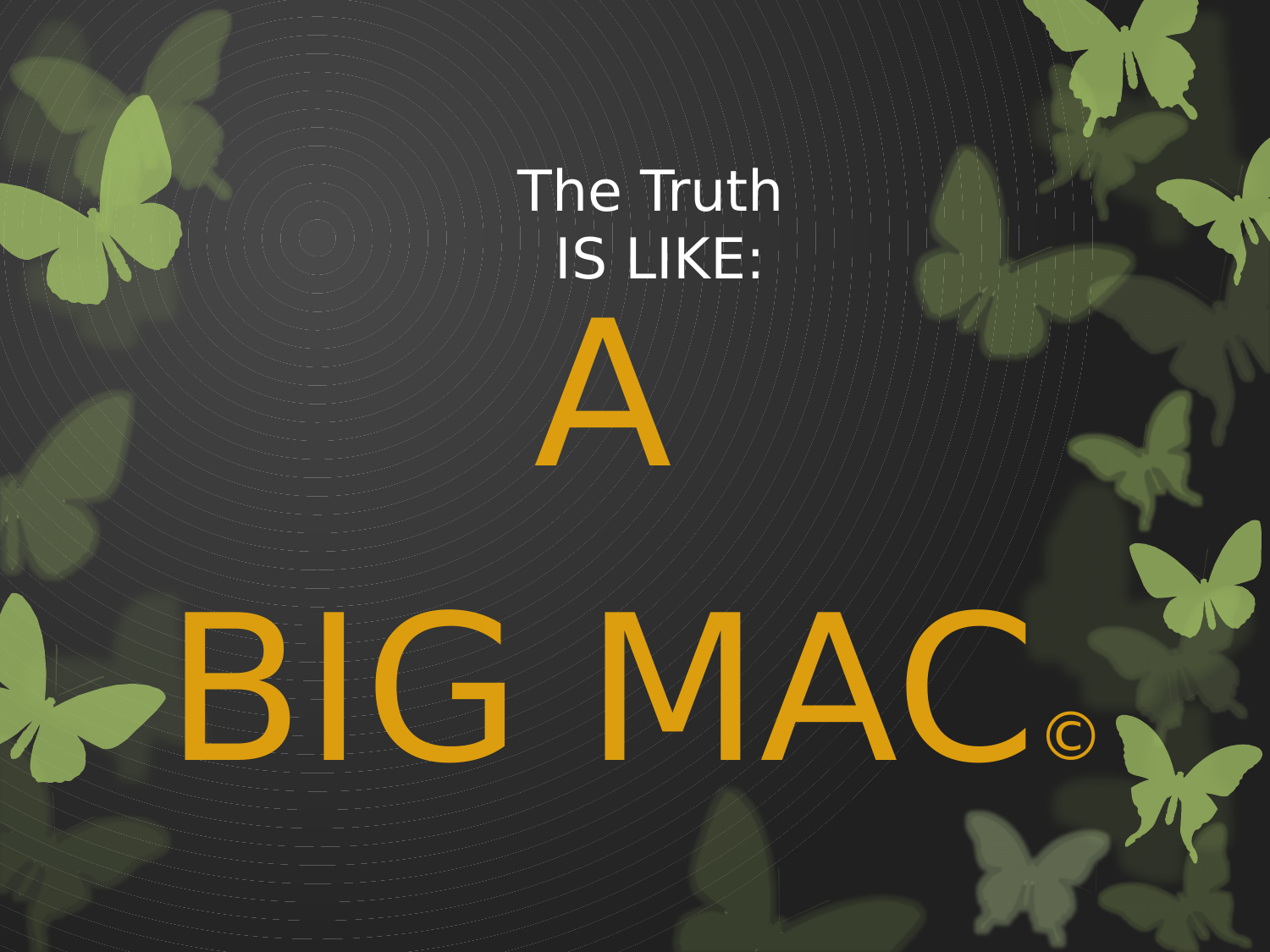

# The Truth IS LIKE:
A
BIG MAC©